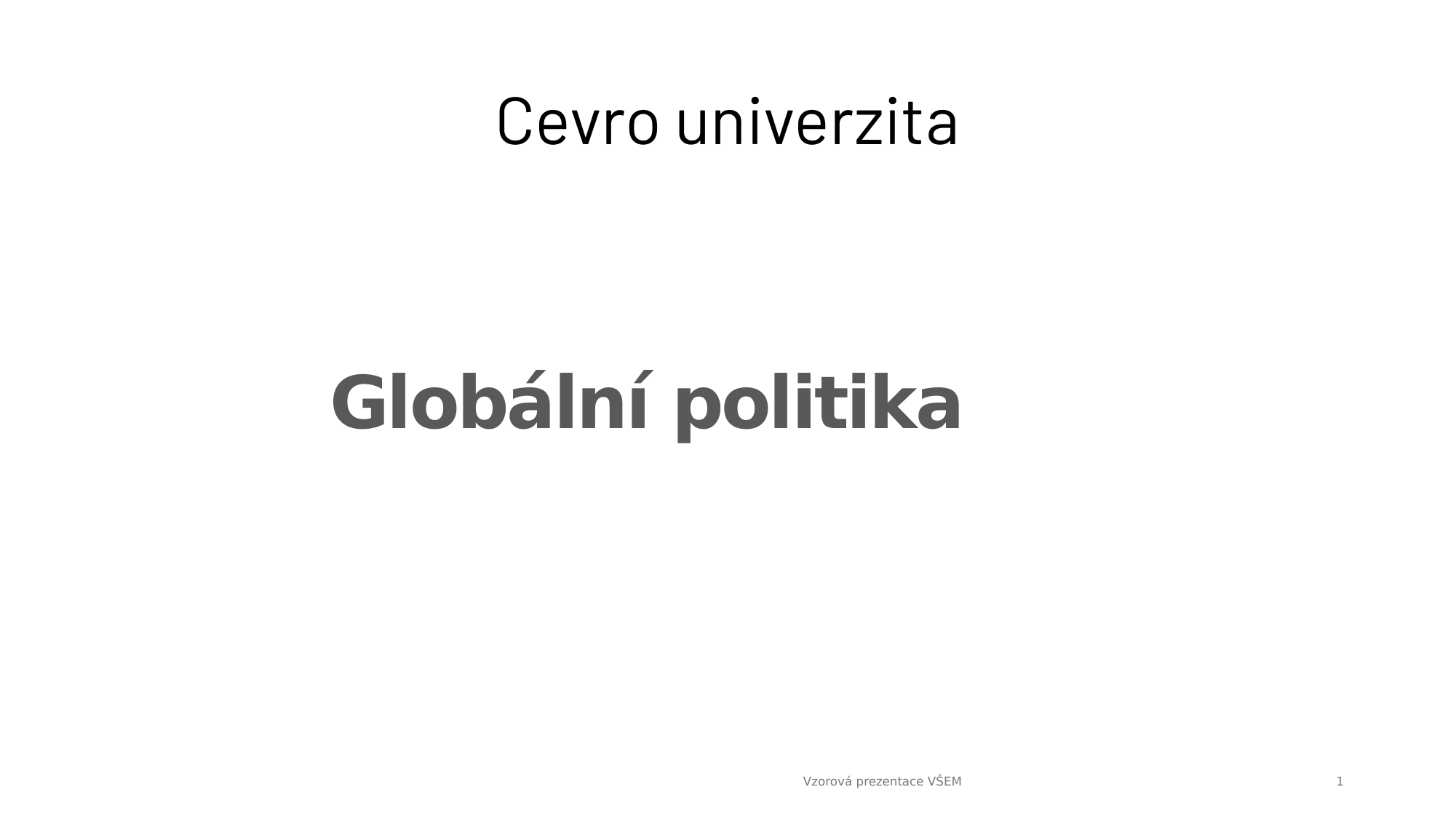

# Cevro univerzita
Globální politika
Vzorová prezentace VŠEM
1